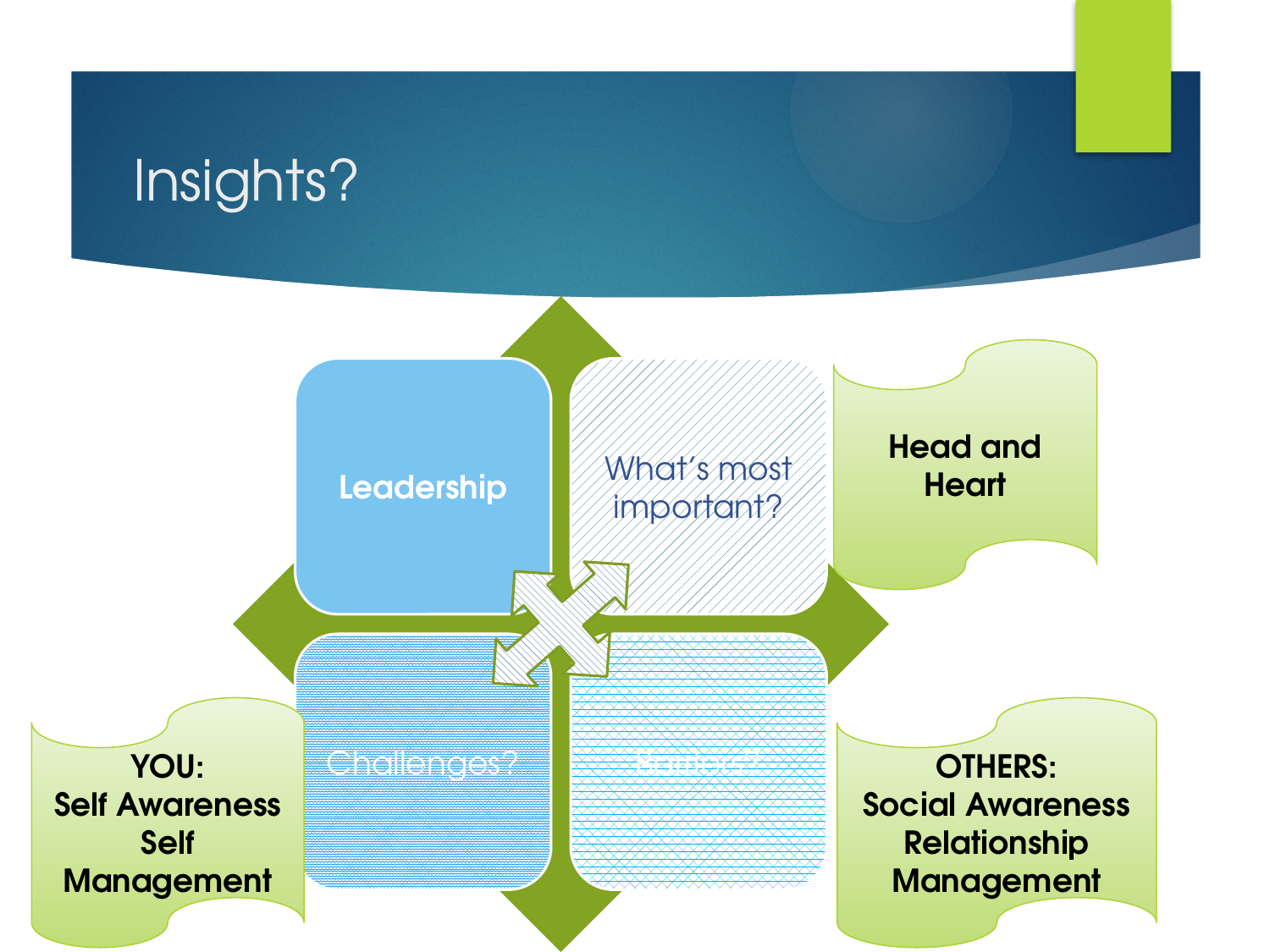

# Insights?
Challenges?
Barriers?
What’s most important?
Leadership
Head and
Heart

YOU:
Self Awareness
Self Management
OTHERS:
Social Awareness
Relationship
Management